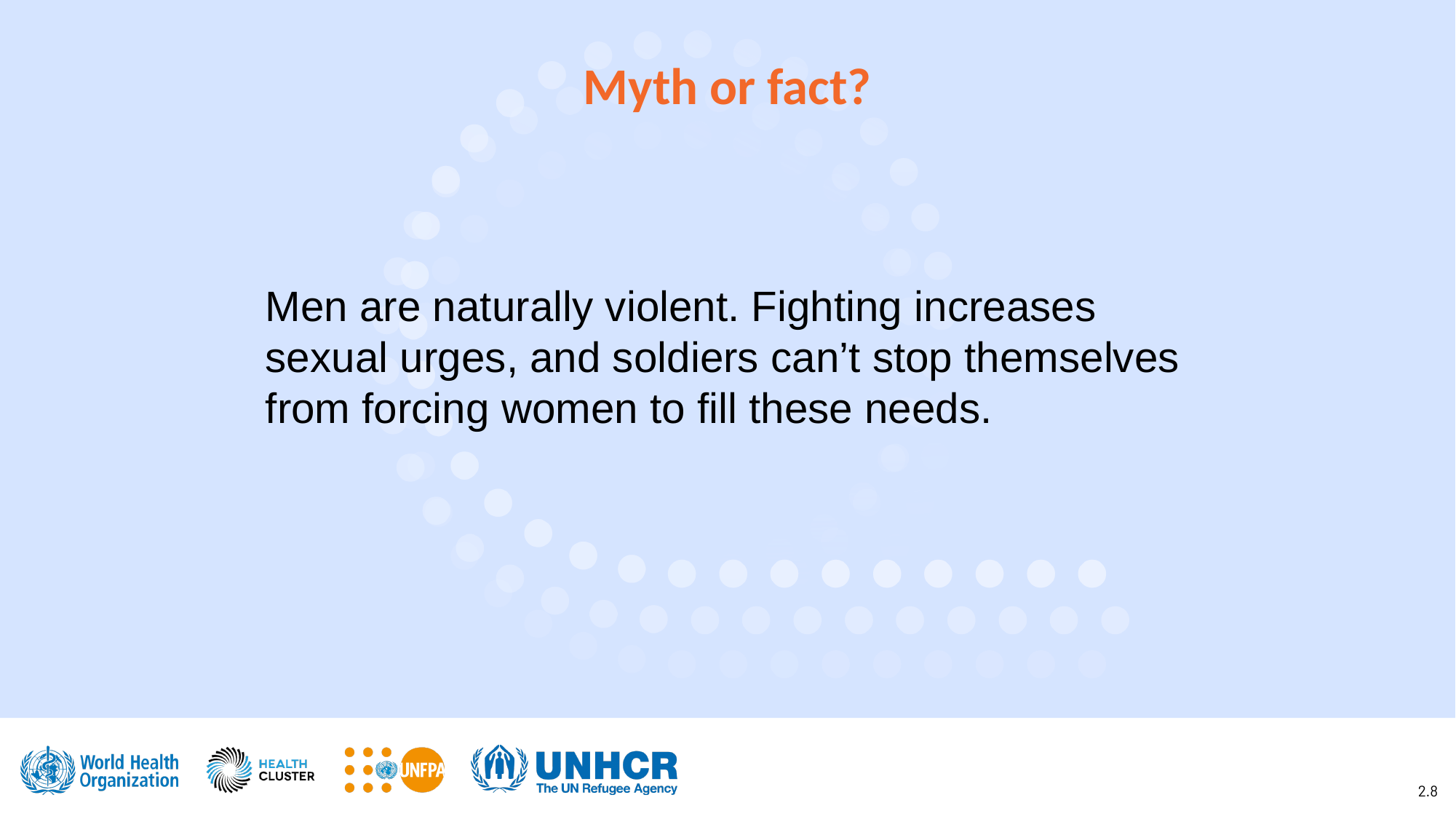

Myth or fact?
Men are naturally violent. Fighting increases sexual urges, and soldiers can’t stop themselves from forcing women to fill these needs.
2.8